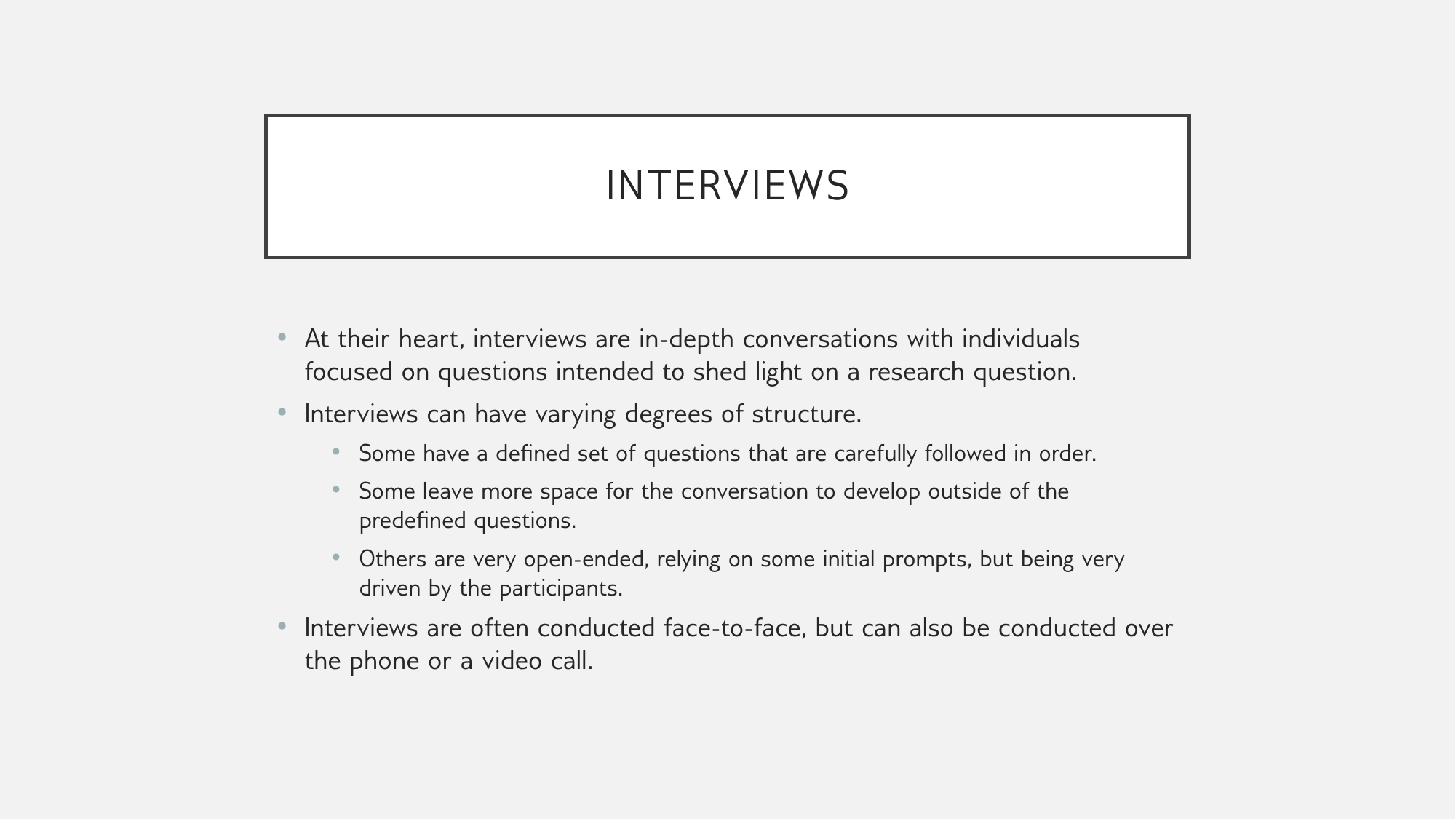

# INTERVIEWS
At their heart, interviews are in-depth conversations with individuals focused on questions intended to shed light on a research question.
Interviews can have varying degrees of structure.
Some have a defined set of questions that are carefully followed in order.
Some leave more space for the conversation to develop outside of the predefined questions.
Others are very open-ended, relying on some initial prompts, but being very driven by the participants.
Interviews are often conducted face-to-face, but can also be conducted over the phone or a video call.